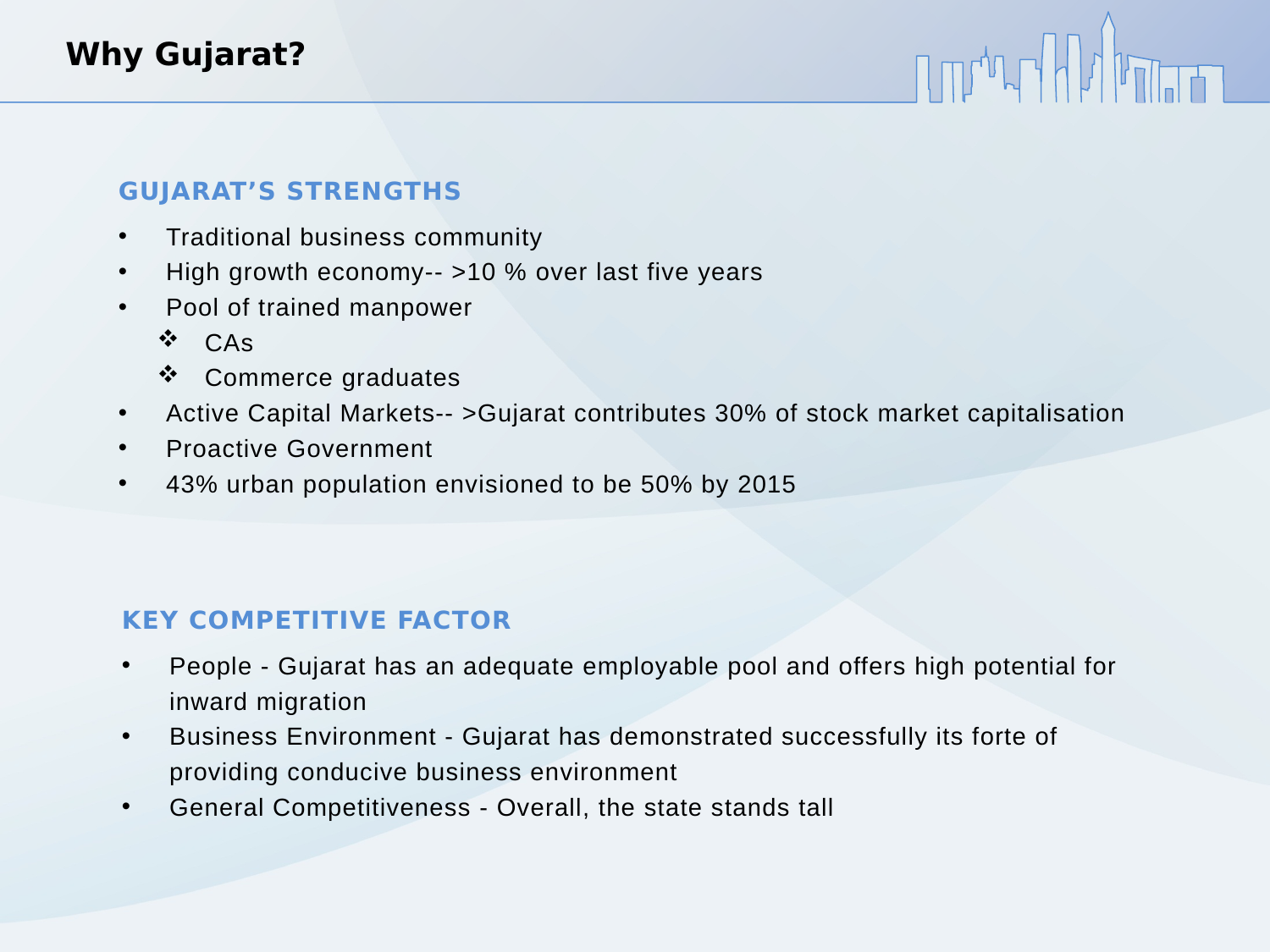

Why Gujarat?
GUJARAT’S STRENGTHS
Traditional business community
High growth economy-- >10 % over last five years
Pool of trained manpower
CAs
Commerce graduates
Active Capital Markets-- >Gujarat contributes 30% of stock market capitalisation
Proactive Government
43% urban population envisioned to be 50% by 2015
KEY COMPETITIVE FACTOR
People - Gujarat has an adequate employable pool and offers high potential for inward migration
Business Environment - Gujarat has demonstrated successfully its forte of providing conducive business environment
General Competitiveness - Overall, the state stands tall